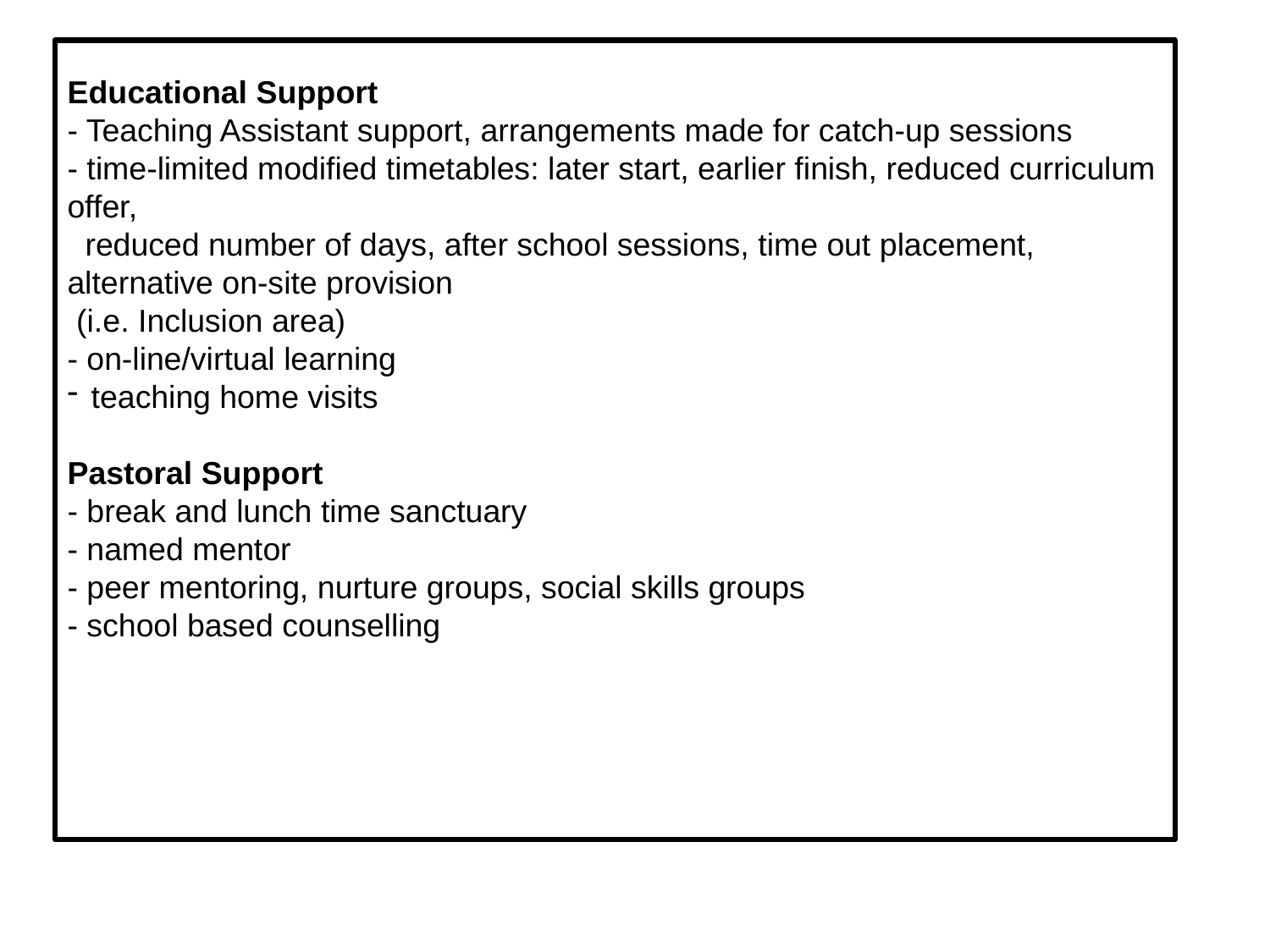

Educational Support
- Teaching Assistant support, arrangements made for catch-up sessions
- time-limited modified timetables: later start, earlier finish, reduced curriculum offer,
  reduced number of days, after school sessions, time out placement, alternative on-site provision
 (i.e. Inclusion area)
- on-line/virtual learning
teaching home visits

Pastoral Support
- break and lunch time sanctuary
- named mentor
- peer mentoring, nurture groups, social skills groups
- school based counselling